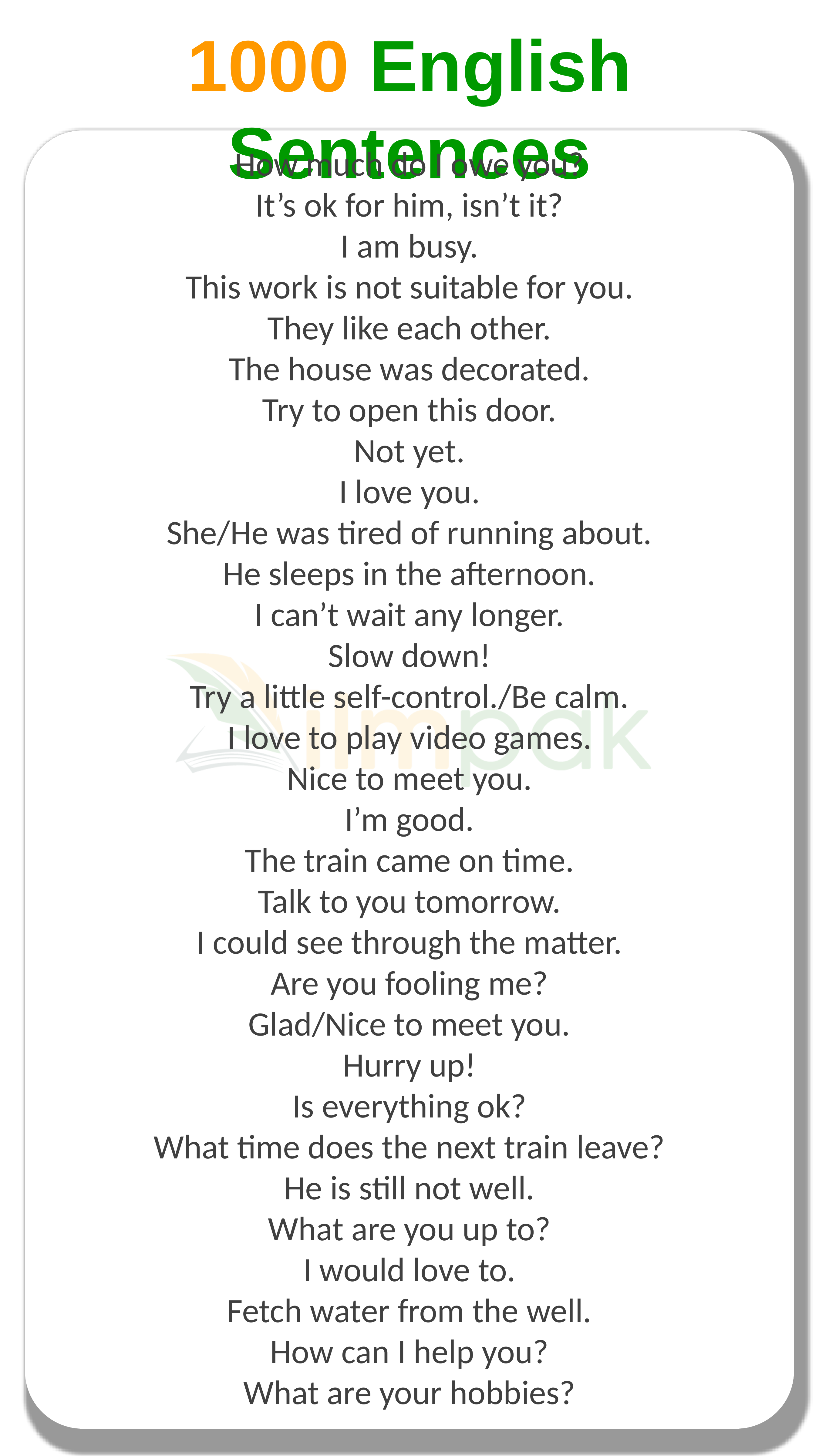

1000 English Sentences

How much do I owe you?
It’s ok for him, isn’t it?
I am busy.
This work is not suitable for you.
They like each other.
The house was decorated.
Try to open this door.
Not yet.
I love you.
She/He was tired of running about.
He sleeps in the afternoon.
I can’t wait any longer.
Slow down!
Try a little self-control./Be calm.
I love to play video games.
Nice to meet you.
I’m good.
The train came on time.
Talk to you tomorrow.
I could see through the matter.
Are you fooling me?
Glad/Nice to meet you.
Hurry up!
Is everything ok?
What time does the next train leave?
He is still not well.
What are you up to?
I would love to.
Fetch water from the well.
How can I help you?
What are your hobbies?